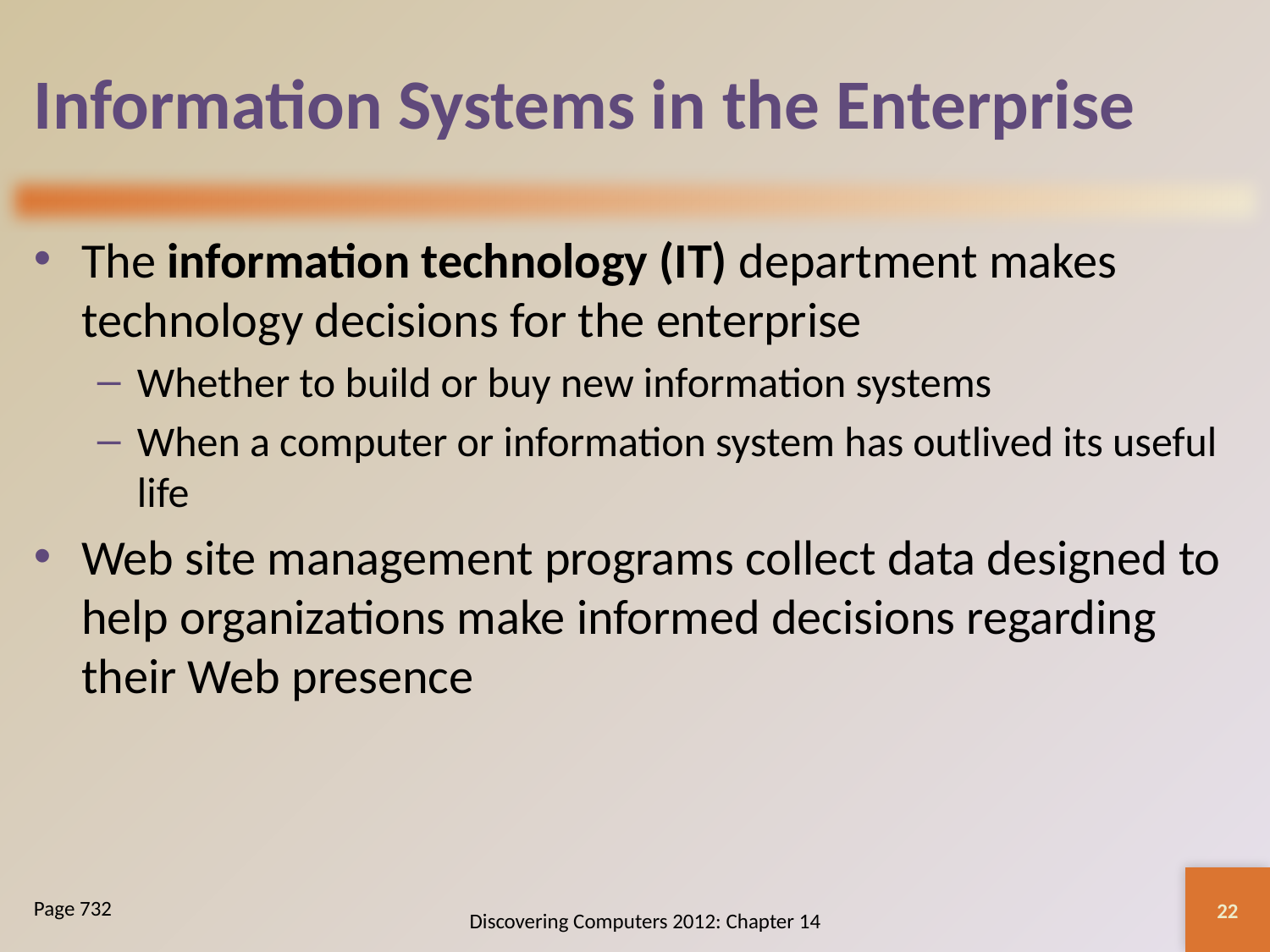

# Information Systems in the Enterprise
The information technology (IT) department makes technology decisions for the enterprise
Whether to build or buy new information systems
When a computer or information system has outlived its useful life
Web site management programs collect data designed to help organizations make informed decisions regarding their Web presence
22
Page 732
Discovering Computers 2012: Chapter 14